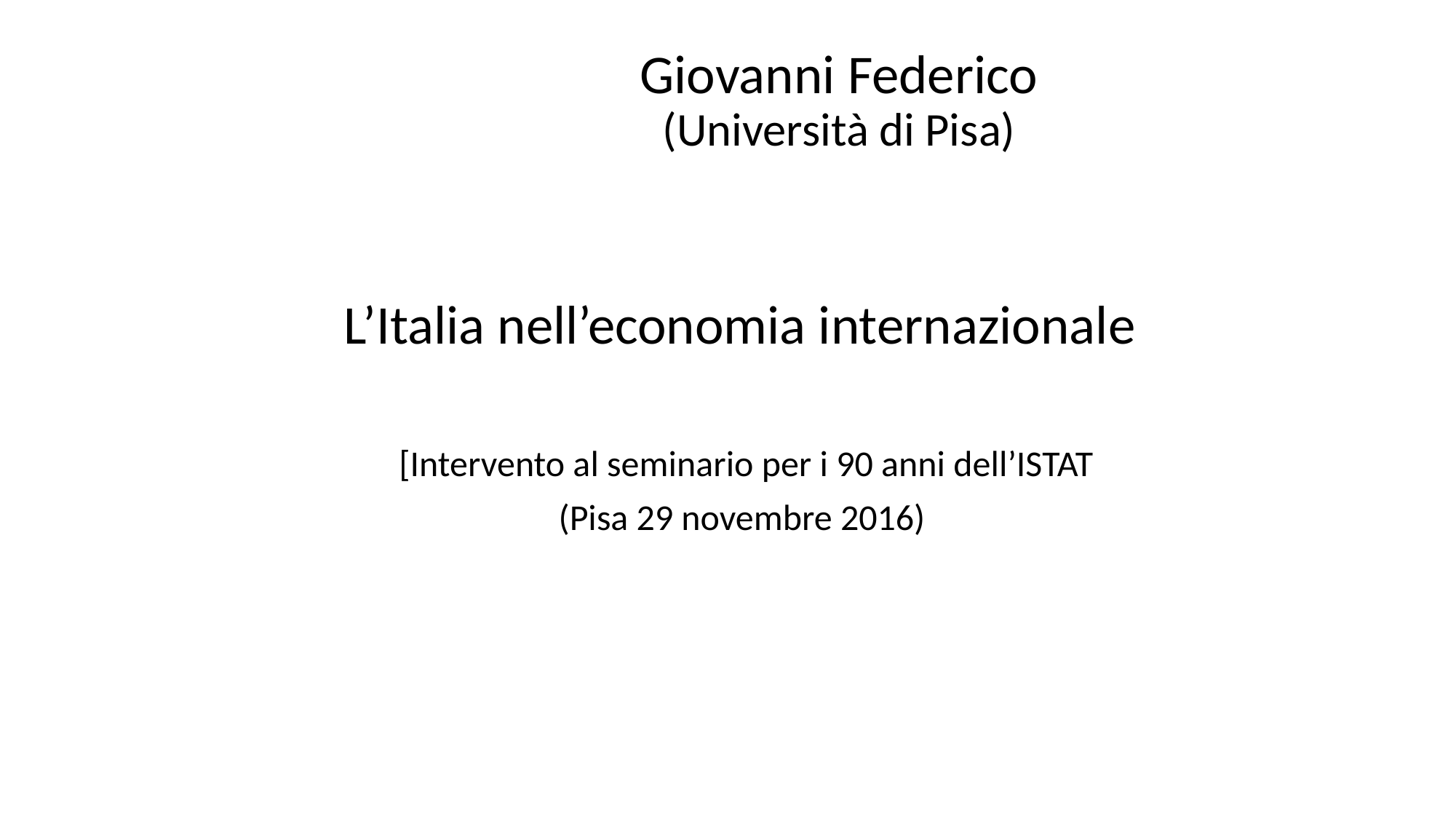

# Giovanni Federico (Università di Pisa)
L’Italia nell’economia internazionale

[Intervento al seminario per i 90 anni dell’ISTAT
(Pisa 29 novembre 2016)